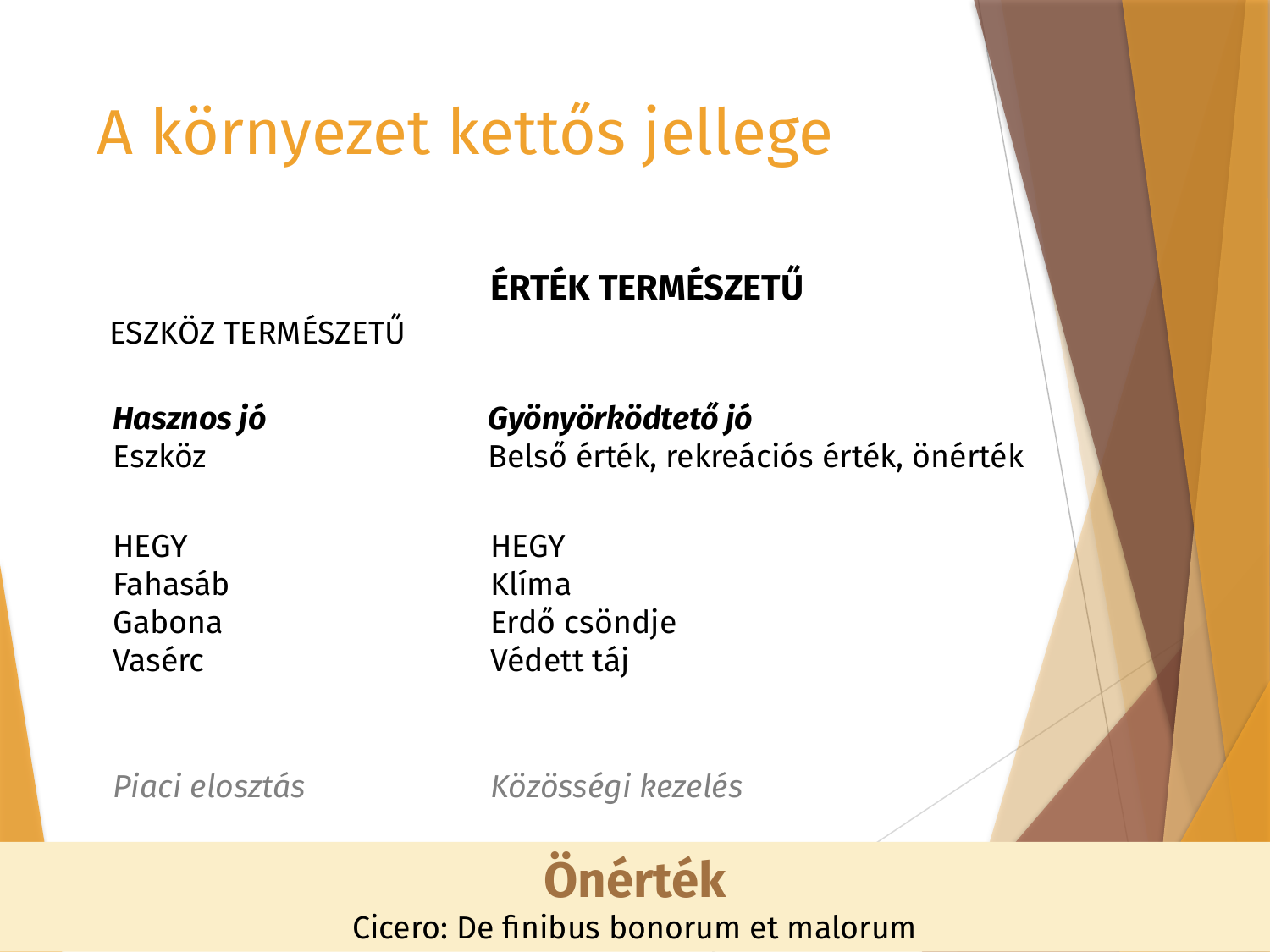

# A környezet kettős jellege
ÉRTÉK TERMÉSZETŰ
ESZKÖZ TERMÉSZETŰ
Gyönyörködtető jó
Belső érték, rekreációs érték, önérték
Hasznos jó
Eszköz
HEGY
Fahasáb
Gabona
Vasérc
HEGY
Klíma
Erdő csöndje
Védett táj
Piaci elosztás
Közösségi kezelés
Önérték
Cicero: De finibus bonorum et malorum